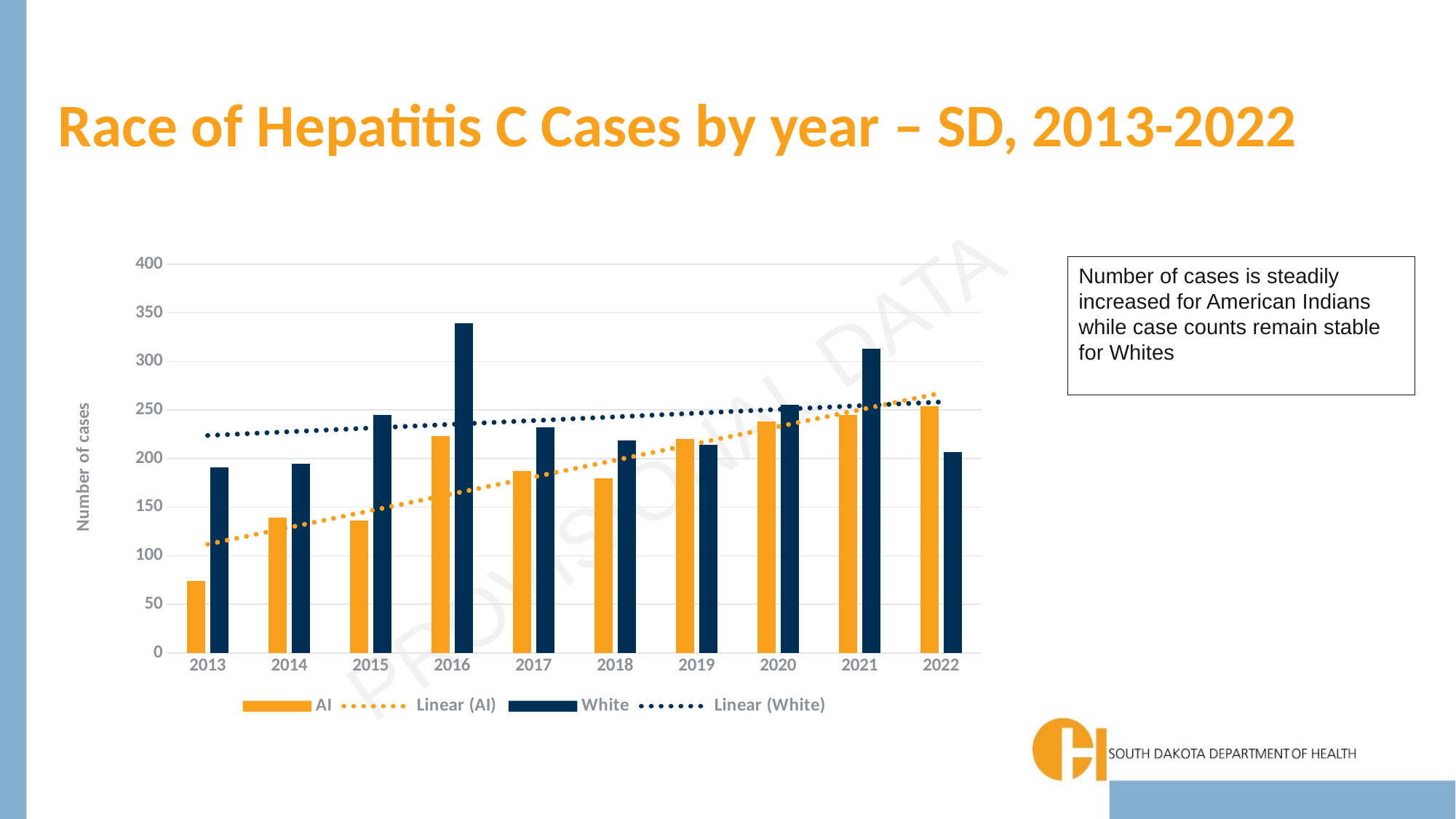

# Race of Hepatitis C Cases by year – SD, 2013-2022

### Chart

| Category | AI | White |
|---|---|---|
| 2013 | 74.0 | 191.0 |
| 2014 | 139.0 | 195.0 |
| 2015 | 136.0 | 245.0 |
| 2016 | 223.0 | 339.0 |
| 2017 | 187.0 | 232.0 |
| 2018 | 180.0 | 219.0 |
| 2019 | 220.0 | 214.0 |
| 2020 | 238.0 | 255.0 |
| 2021 | 245.0 | 313.0 |
| 2022 | 254.0 | 207.0 |
Number of cases is steadily increased for American Indians while case counts remain stable for Whites